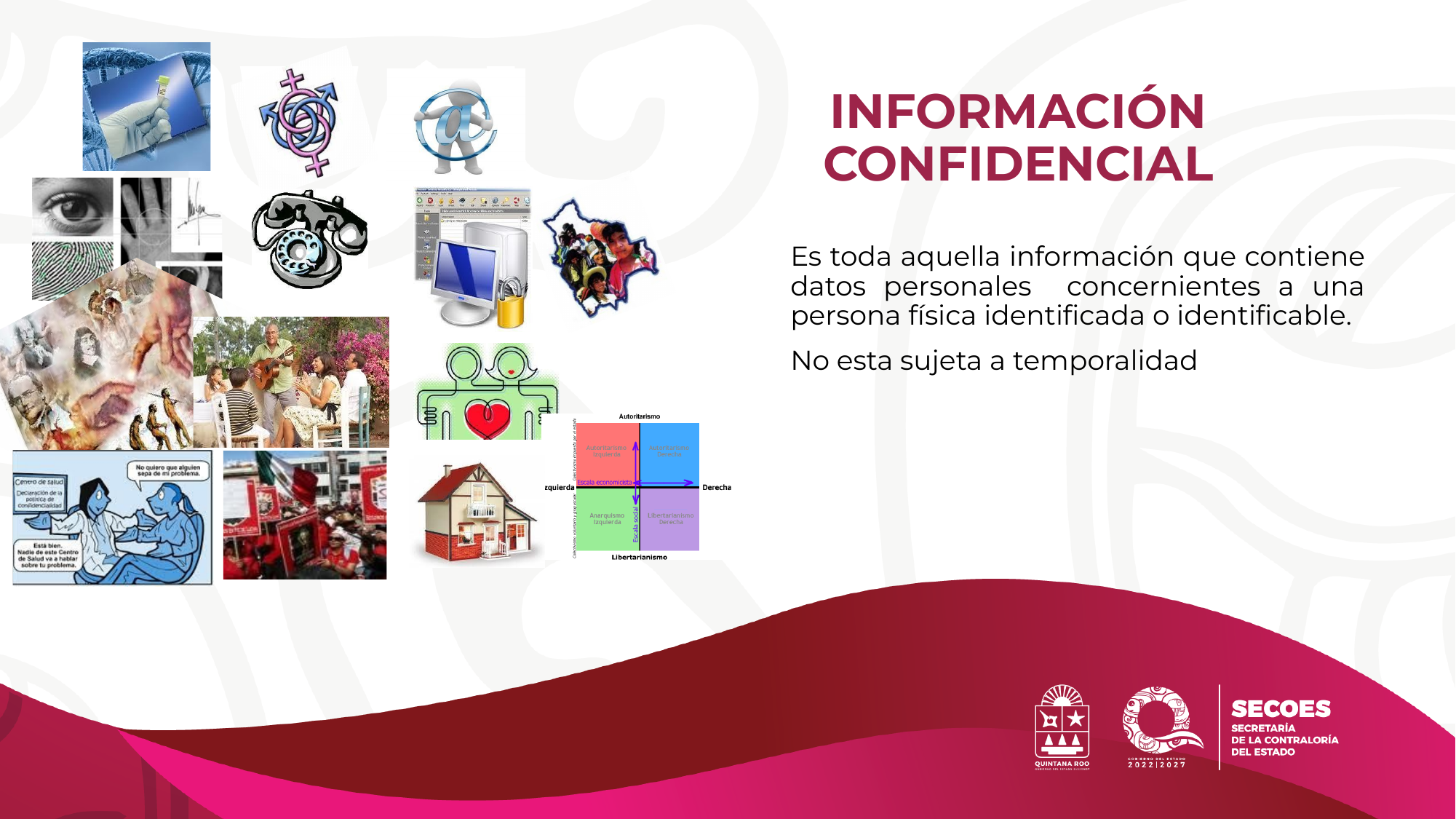

INFORMACIÓN
CONFIDENCIAL

Es toda aquella información que contiene datos personales  concernientes a una persona física identificada o identificable.
No esta sujeta a temporalidad